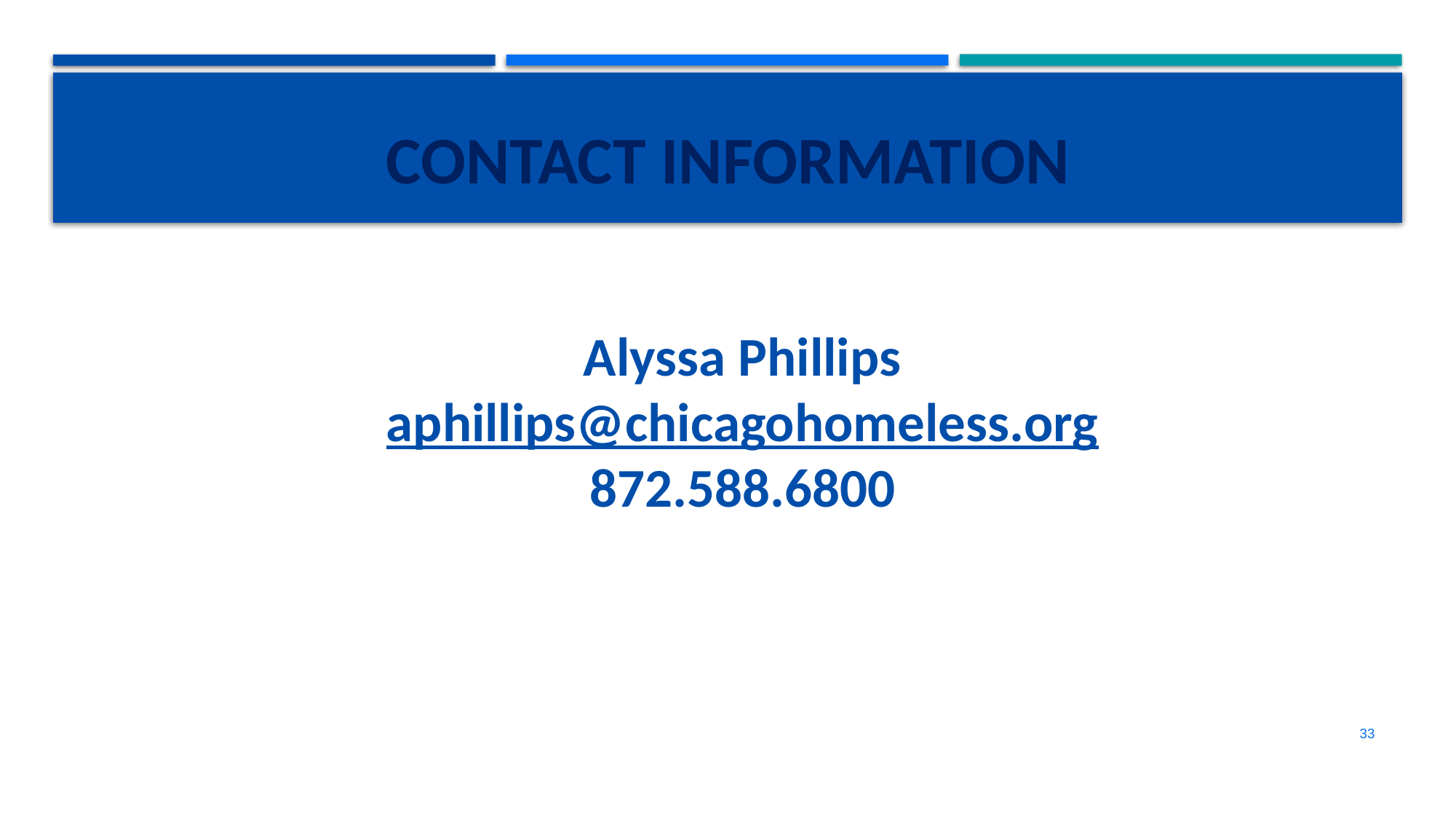

#
CONTACT INFORMATION

Alyssa Phillips
aphillips@chicagohomeless.org
872.588.6800
33